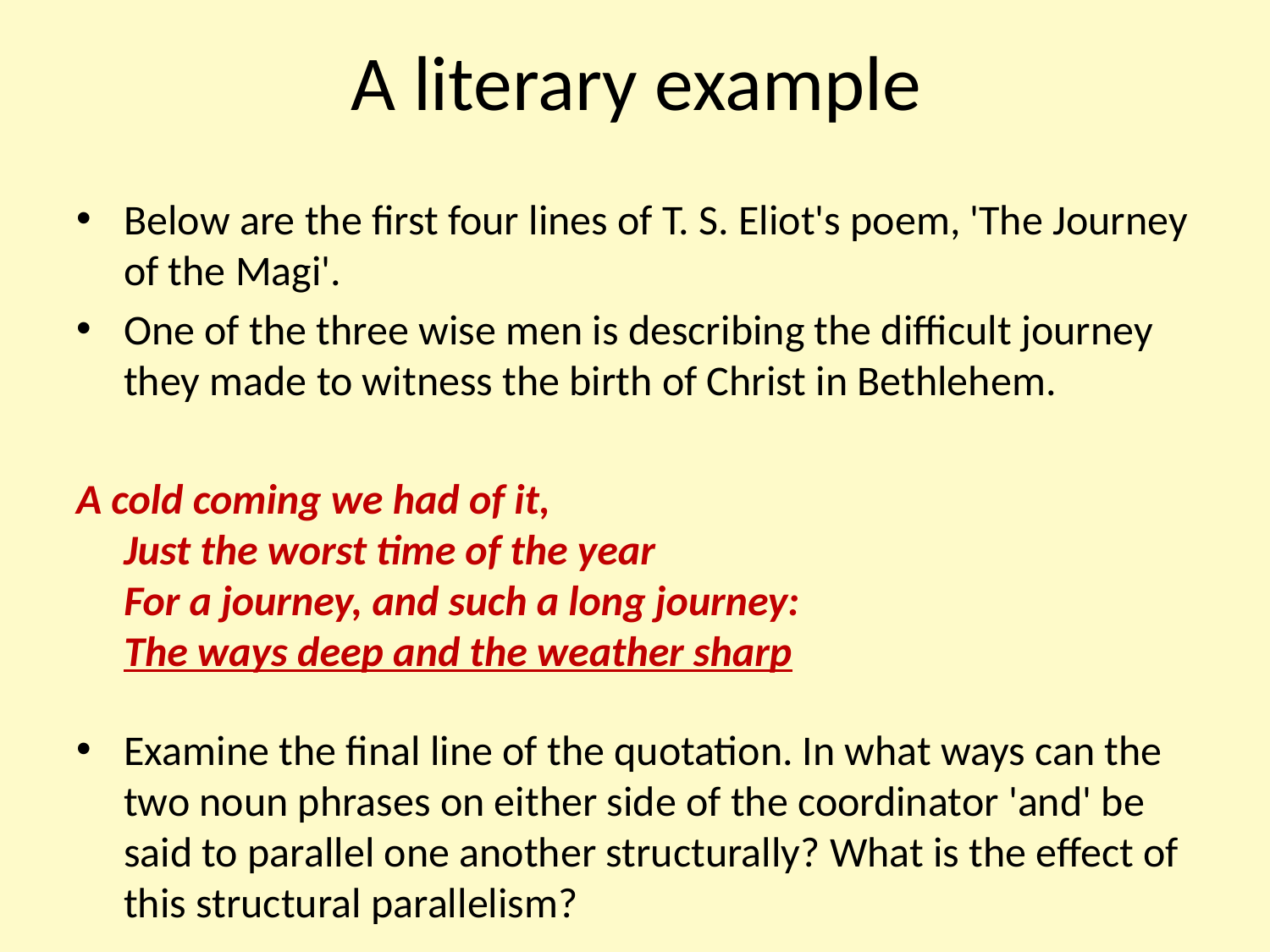

# A literary example
Below are the first four lines of T. S. Eliot's poem, 'The Journey of the Magi'.
One of the three wise men is describing the difficult journey they made to witness the birth of Christ in Bethlehem.

A cold coming we had of it, 
Just the worst time of the year
For a journey, and such a long journey:
The ways deep and the weather sharp

Examine the final line of the quotation. In what ways can the two noun phrases on either side of the coordinator 'and' be said to parallel one another structurally? What is the effect of this structural parallelism?